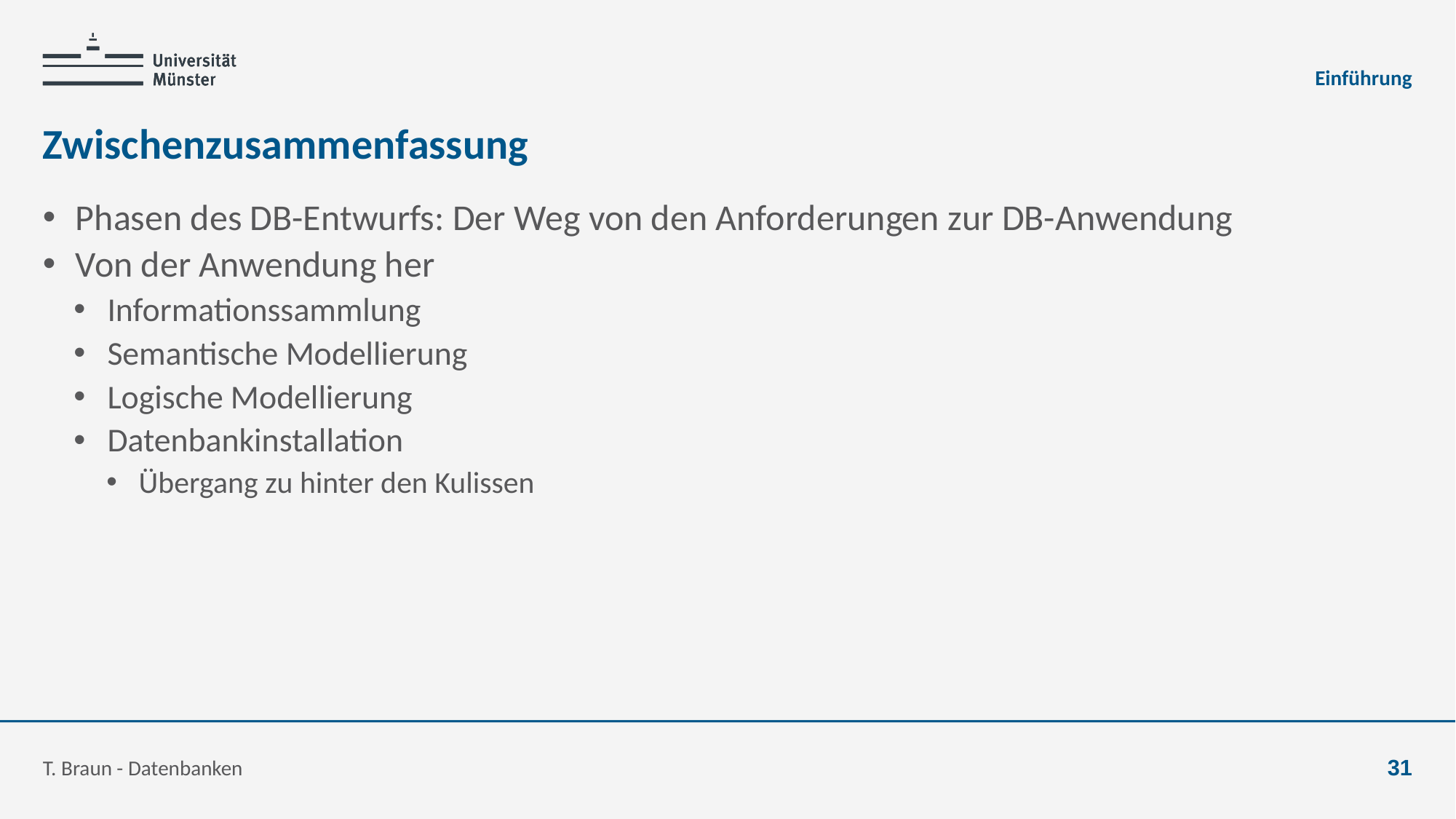

Einführung
# Zwischenzusammenfassung
Phasen des DB-Entwurfs: Der Weg von den Anforderungen zur DB-Anwendung
Von der Anwendung her
Informationssammlung
Semantische Modellierung
Logische Modellierung
Datenbankinstallation
Übergang zu hinter den Kulissen
T. Braun - Datenbanken
31